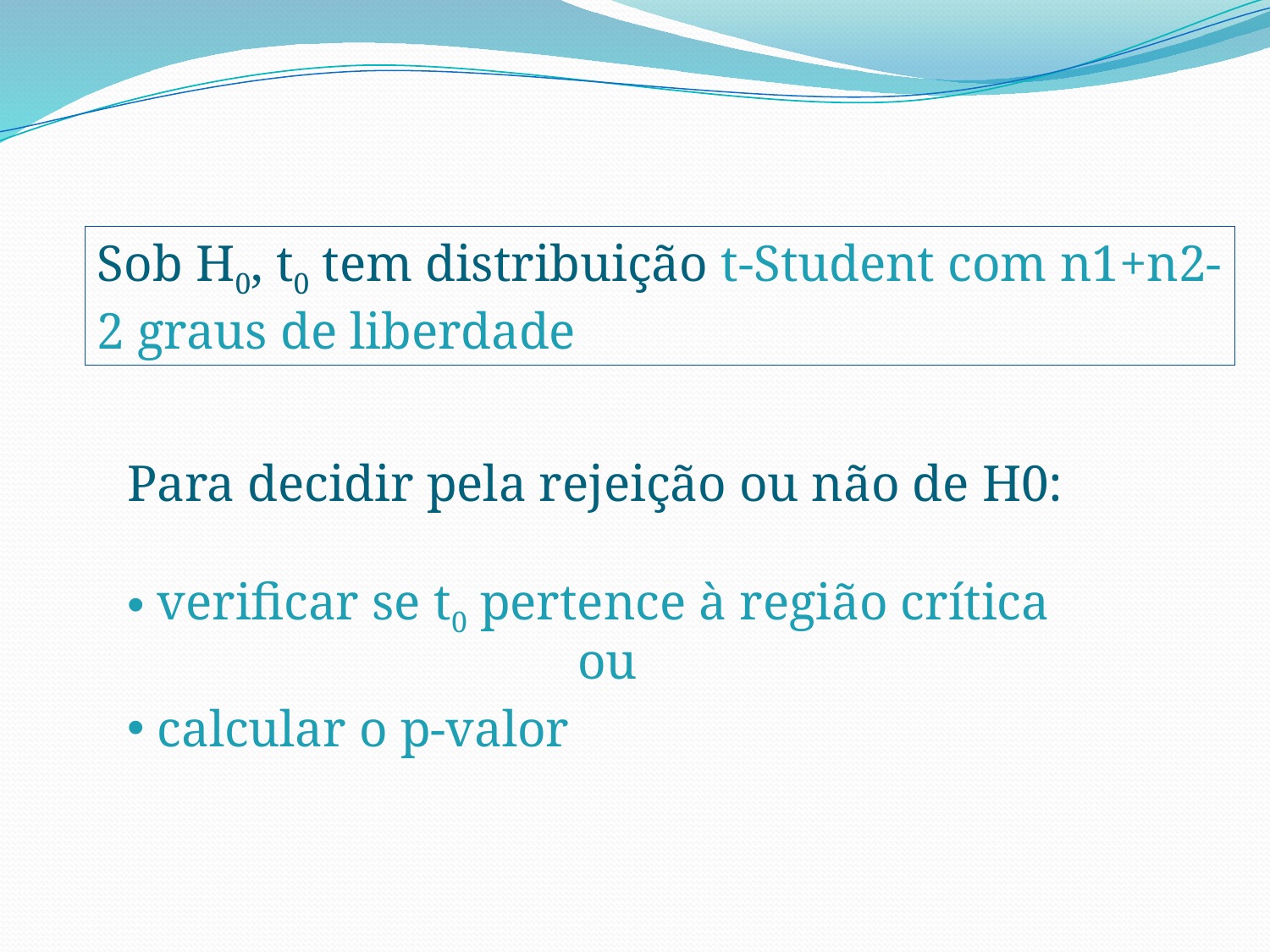

Sob H0, t0 tem distribuição t-Student com n1+n2-2 graus de liberdade
Para decidir pela rejeição ou não de H0:

verificar se t0 pertence à região crítica

calcular o p-valor

ou